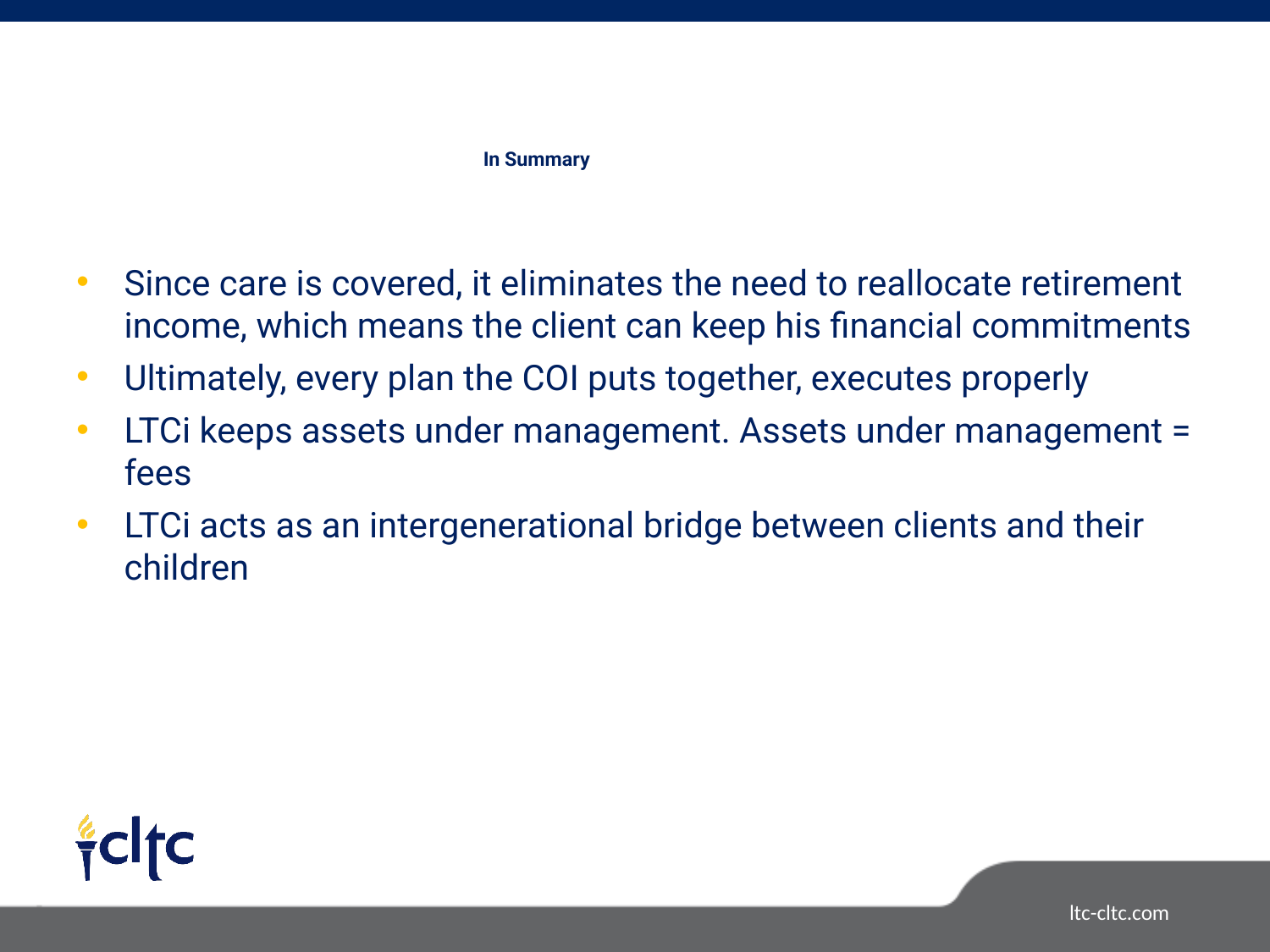

# In Summary
Since care is covered, it eliminates the need to reallocate retirement income, which means the client can keep his financial commitments
Ultimately, every plan the COI puts together, executes properly
LTCi keeps assets under management. Assets under management = fees
LTCi acts as an intergenerational bridge between clients and their children